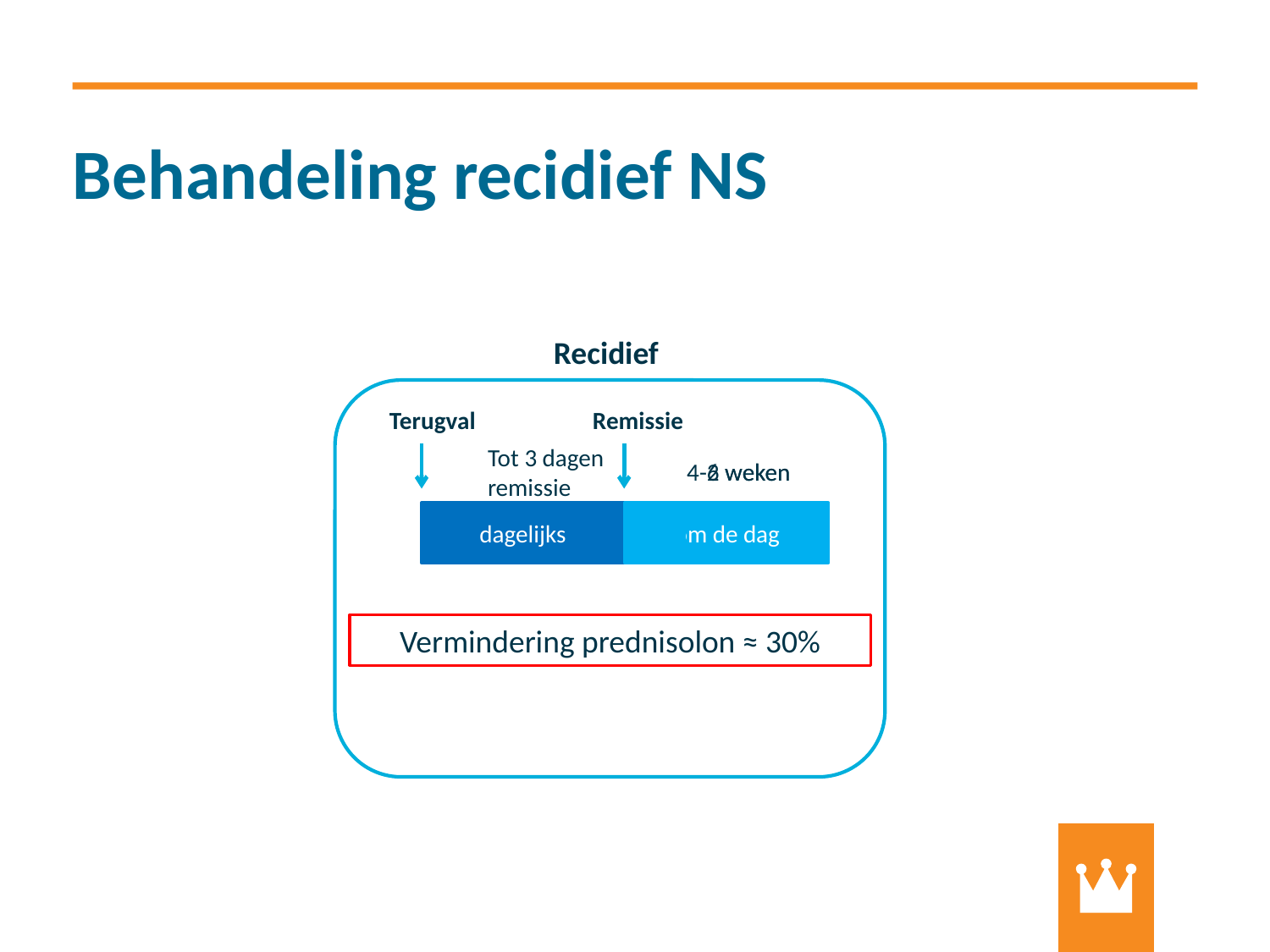

# Behandeling recidief NS

Recidief

Terugval
Remissie
Tot 3 dagen
remissie
4-6 weken
2 weken
dagelijks

om de dag
Vermindering prednisolon ≈ 30%